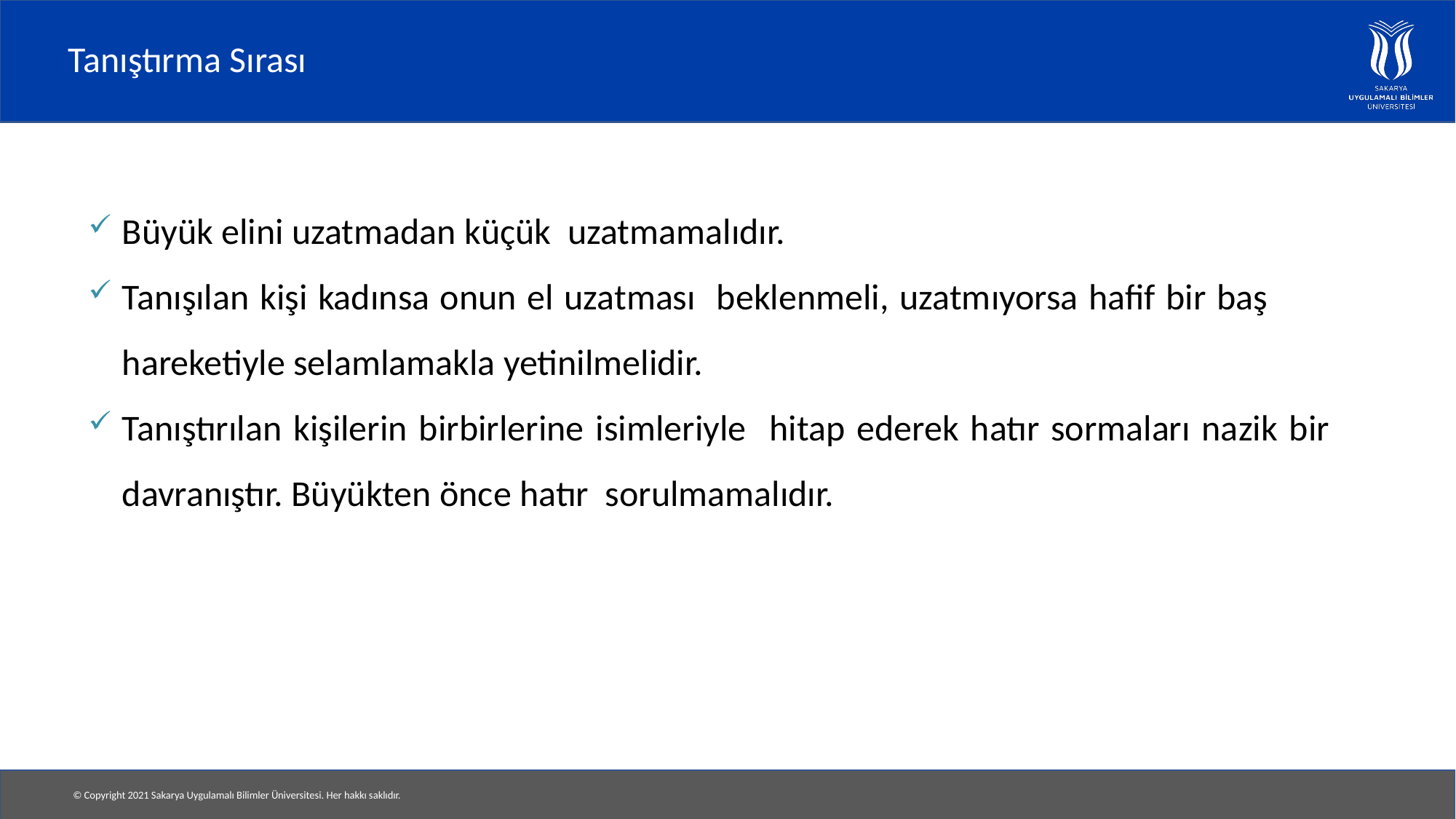

# Tanıştırma Sırası
Büyük elini uzatmadan küçük  uzatmamalıdır.
Tanışılan kişi kadınsa onun el uzatması  beklenmeli, uzatmıyorsa hafif bir baş  hareketiyle selamlamakla yetinilmelidir.
Tanıştırılan kişilerin birbirlerine isimleriyle  hitap ederek hatır sormaları nazik bir  davranıştır. Büyükten önce hatır  sorulmamalıdır.